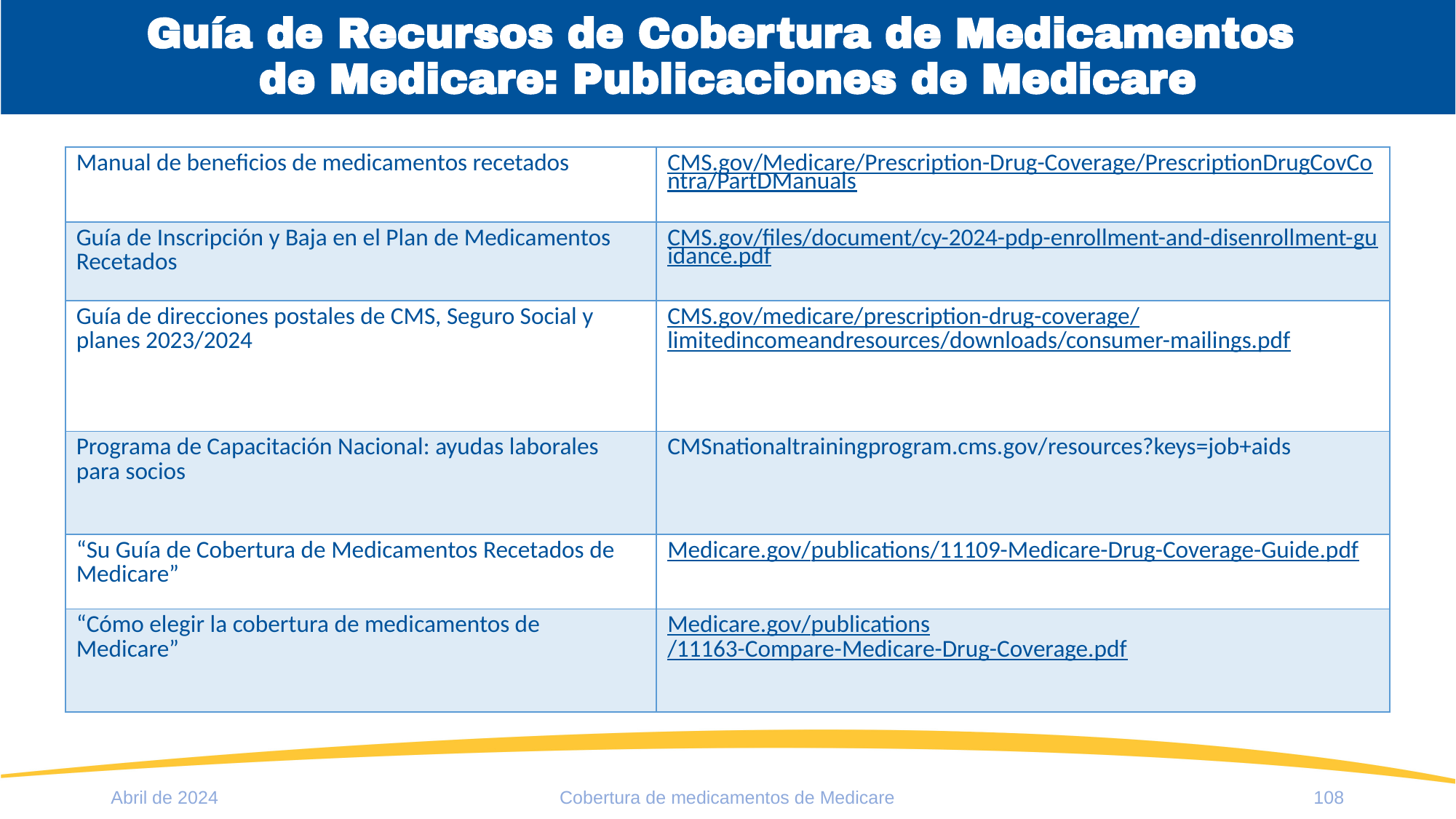

# Guía de Recursos de Cobertura de Medicamentos de Medicare: Publicaciones de Medicare
| Manual de beneficios de medicamentos recetados | CMS.gov/Medicare/Prescription-Drug-Coverage/PrescriptionDrugCovContra/PartDManuals |
| --- | --- |
| Guía de Inscripción y Baja en el Plan de Medicamentos Recetados | CMS.gov/files/document/cy-2024-pdp-enrollment-and-disenrollment-guidance.pdf |
| Guía de direcciones postales de CMS, Seguro Social y planes 2023/2024 | CMS.gov/medicare/prescription-drug-coverage/limitedincomeandresources/downloads/consumer-mailings.pdf |
| Programa de Capacitación Nacional: ayudas laborales para socios | CMSnationaltrainingprogram.cms.gov/resources?keys=job+aids |
| “Su Guía de Cobertura de Medicamentos Recetados de Medicare” | Medicare.gov/publications/11109-Medicare-Drug-Coverage-Guide.pdf |
| “Cómo elegir la cobertura de medicamentos de Medicare” | Medicare.gov/publications/11163-Compare-Medicare-Drug-Coverage.pdf |
Abril de 2024
Cobertura de medicamentos de Medicare
108